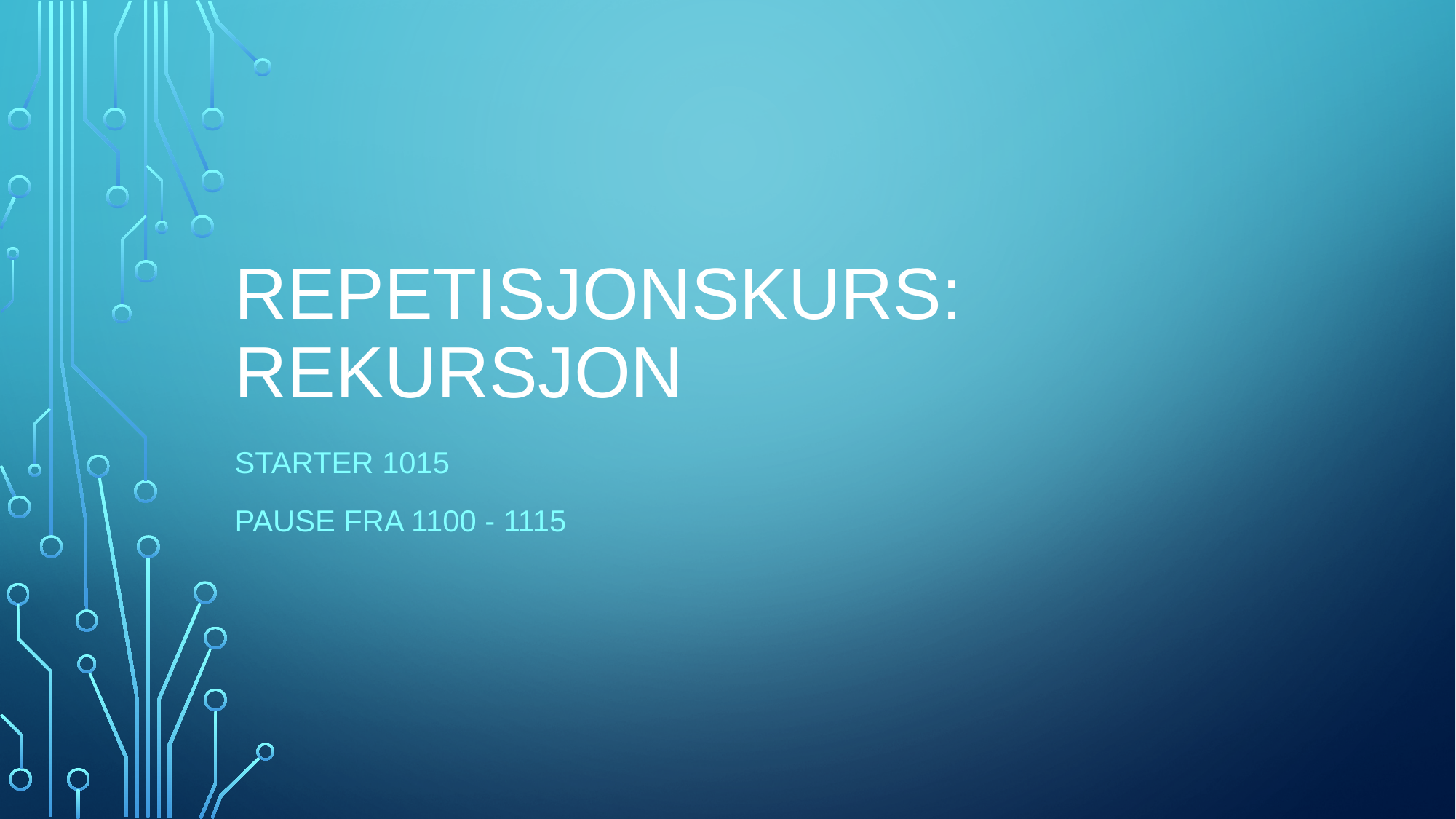

# Repetisjonskurs: Rekursjon
Starter 1015
Pause fra 1100 - 1115